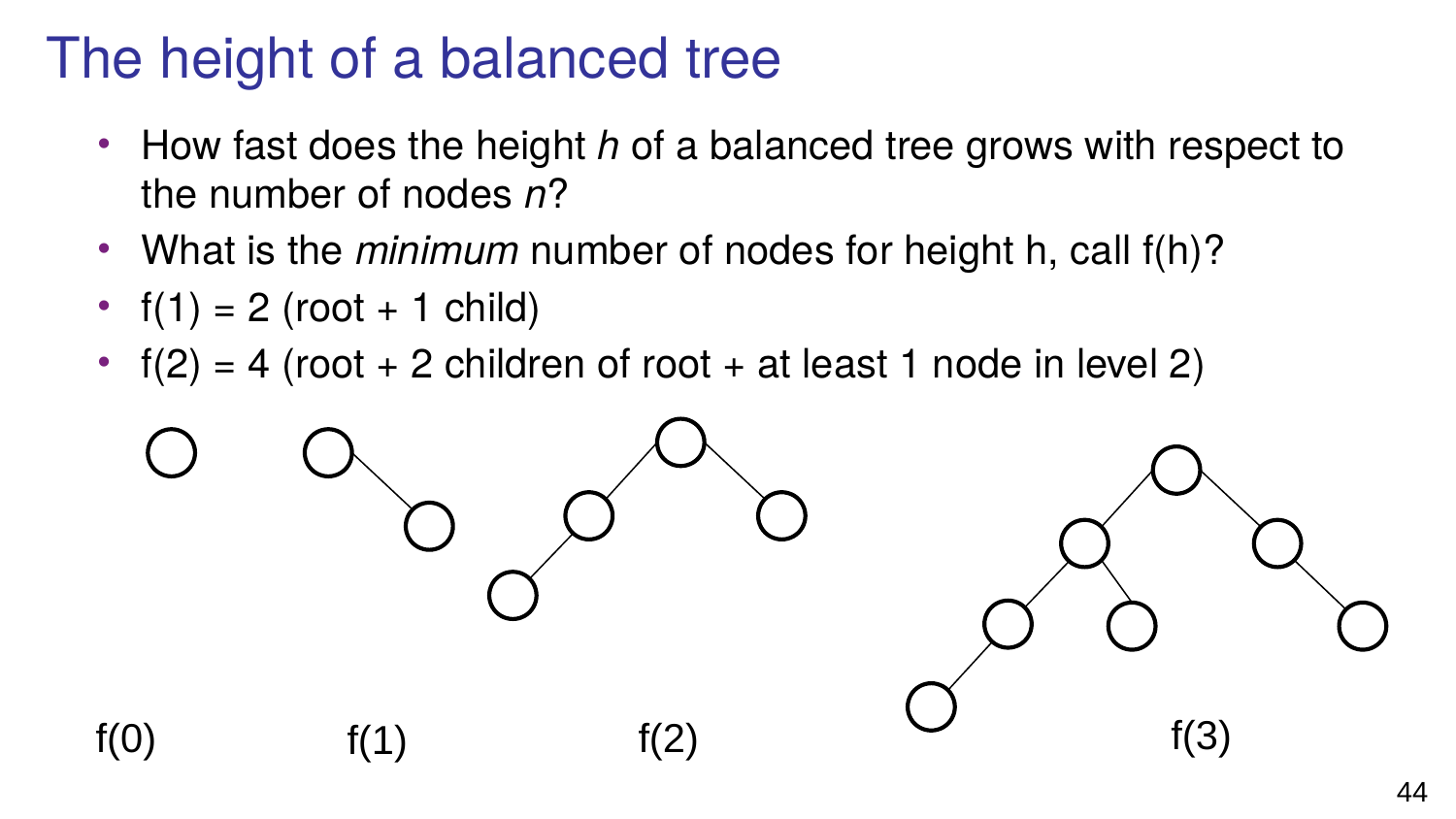

# The height of a balanced tree
How fast does the height h of a balanced tree grows with respect to the number of nodes n?
What is the minimum number of nodes for height h, call f(h)?
f(1) = 2 (root + 1 child)
f(2) = 4 (root + 2 children of root + at least 1 node in level 2)

f(3)
f(0)
f(2)
f(1)